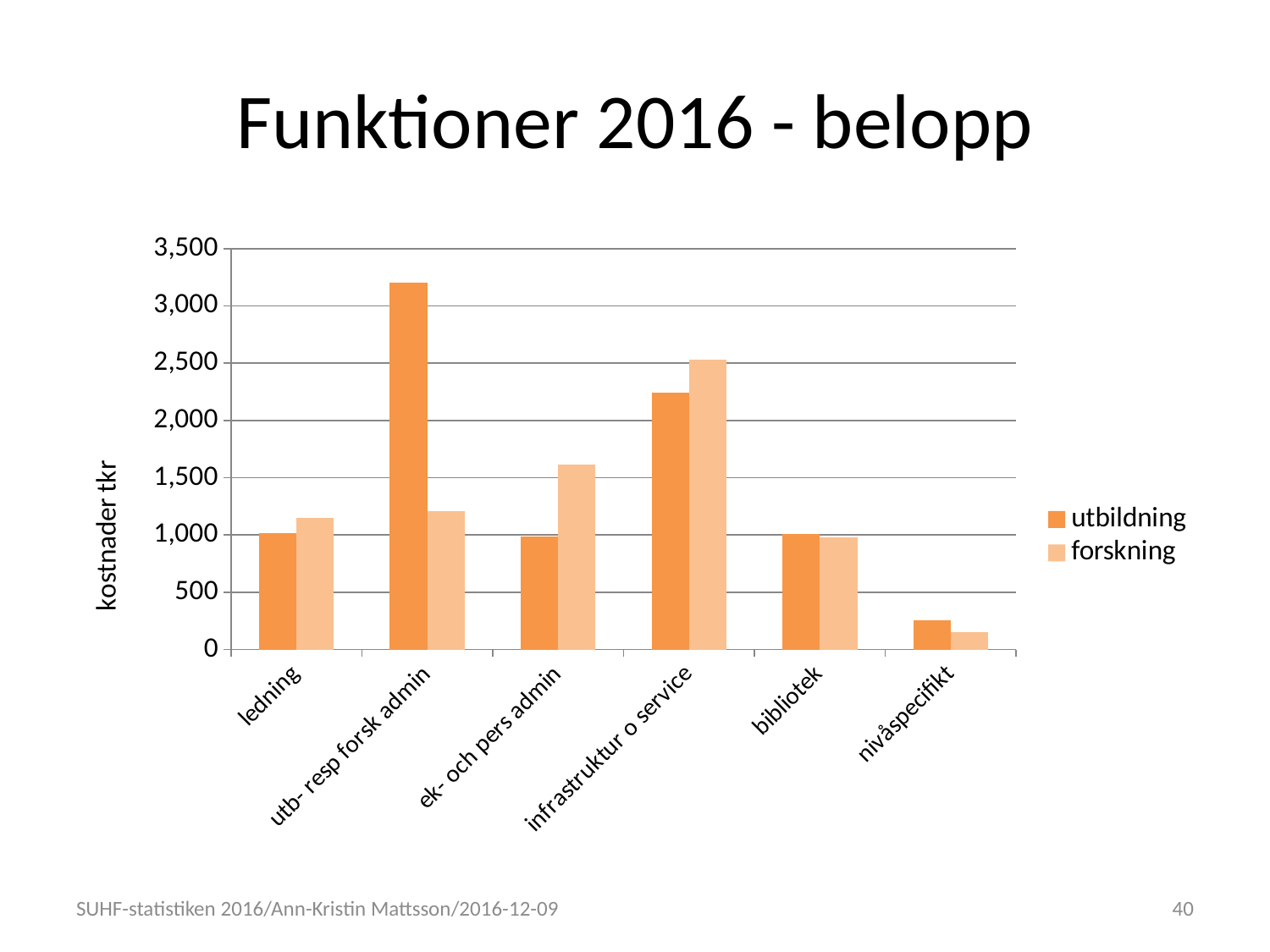

# Funktioner 2016 - belopp

### Chart

| Category | utbildning | forskning |
|---|---|---|
| ledning | 1014579.0 | 1152604.0 |
| utb- resp forsk admin | 3202230.0 | 1209103.0 |
| ek- och pers admin | 986625.0 | 1618061.0 |
| infrastruktur o service | 2243938.0 | 2529233.0 |
| bibliotek | 1007891.0 | 977927.0 |
| nivåspecifikt | 258064.0 | 148134.0 |
SUHF-statistiken 2016/Ann-Kristin Mattsson/2016-12-09
40